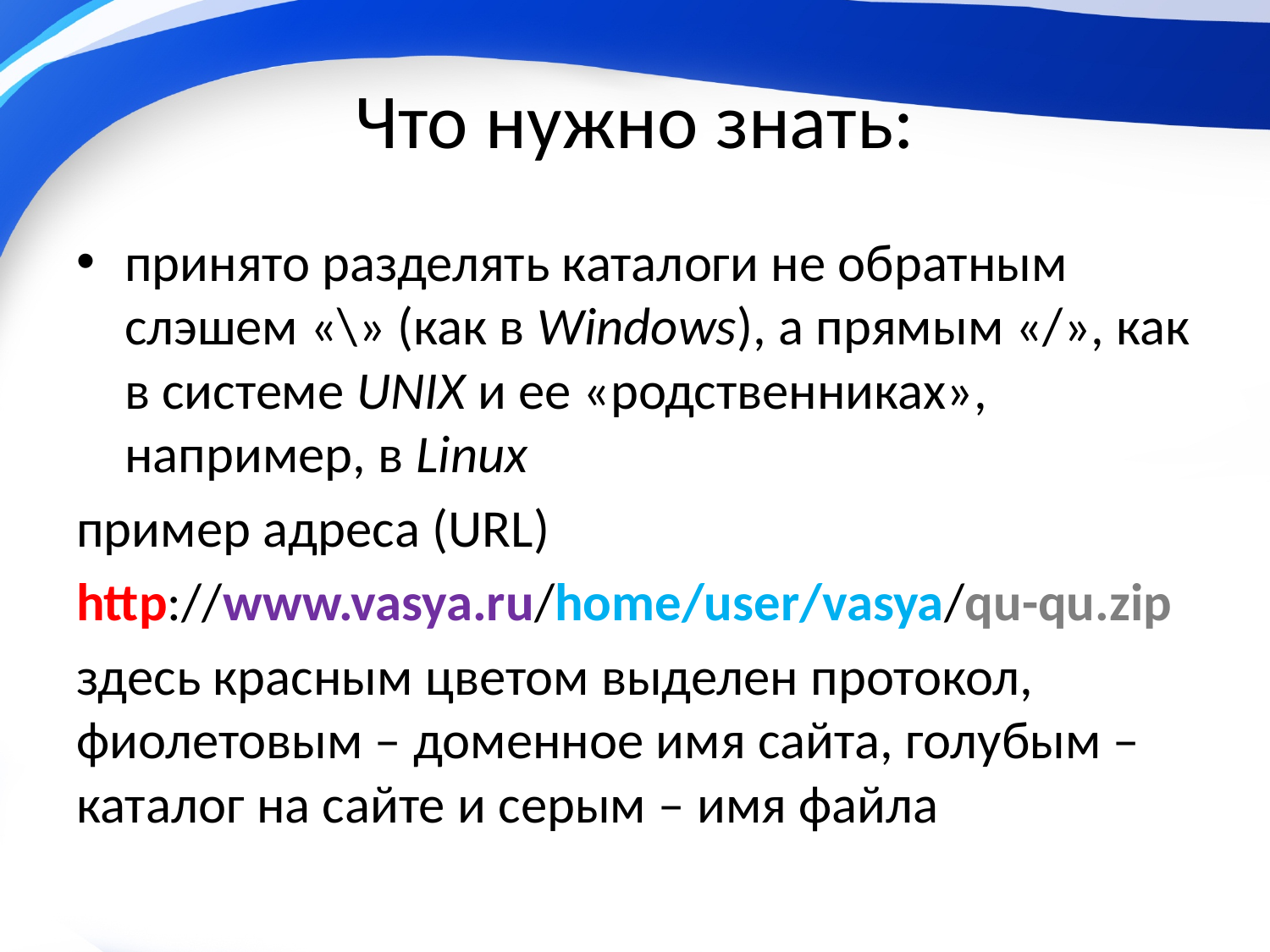

# Что нужно знать:
принято разделять каталоги не обратным слэшем «\» (как в Windows), а прямым «/», как в системе UNIX и ее «родственниках», например, в Linux
пример адреса (URL)
http://www.vasya.ru/home/user/vasya/qu-qu.zip
здесь красным цветом выделен протокол, фиолетовым – доменное имя сайта, голубым – каталог на сайте и серым – имя файла